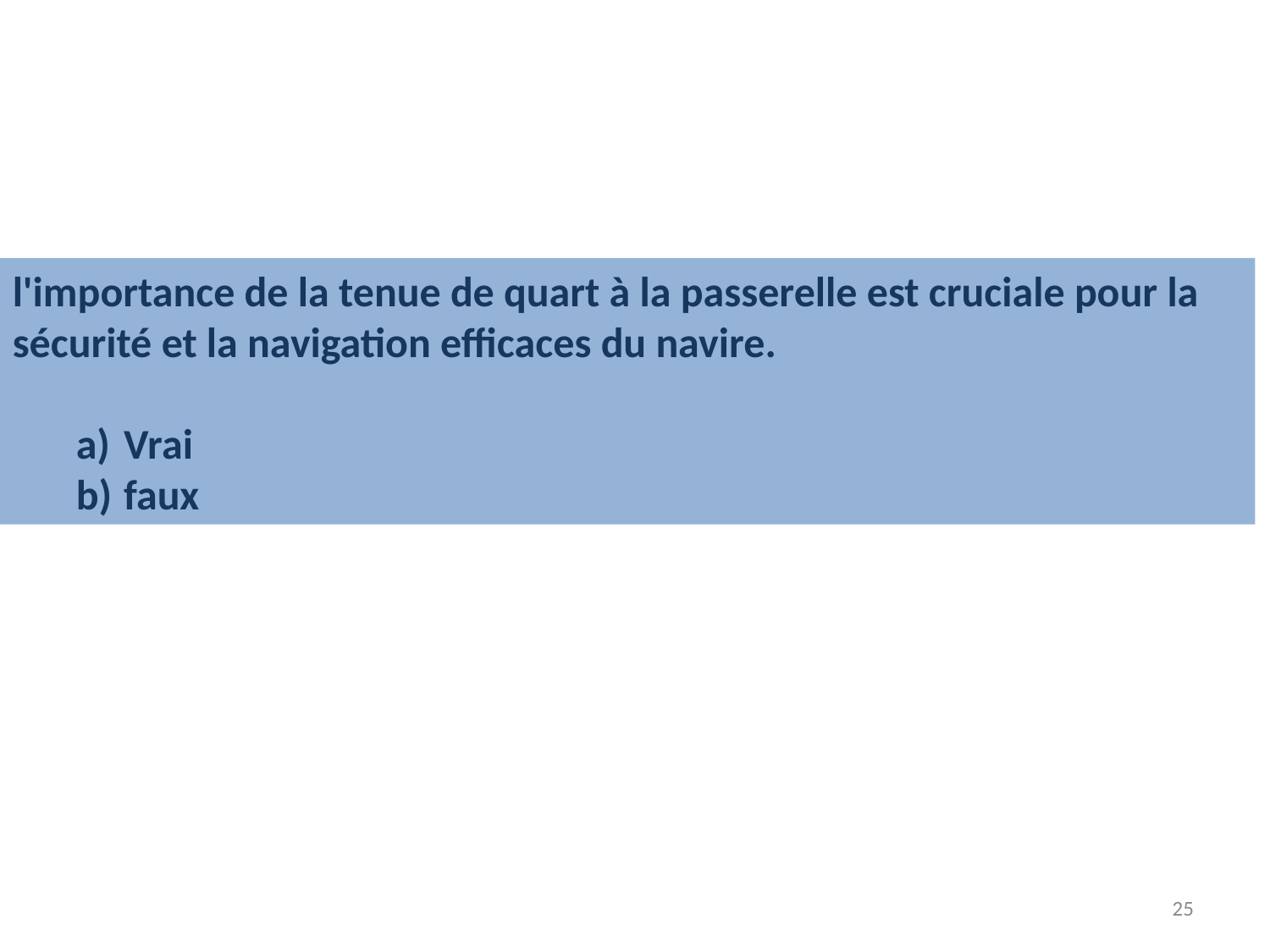

l'importance de la tenue de quart à la passerelle est cruciale pour la sécurité et la navigation efficaces du navire.

Vrai
faux
25